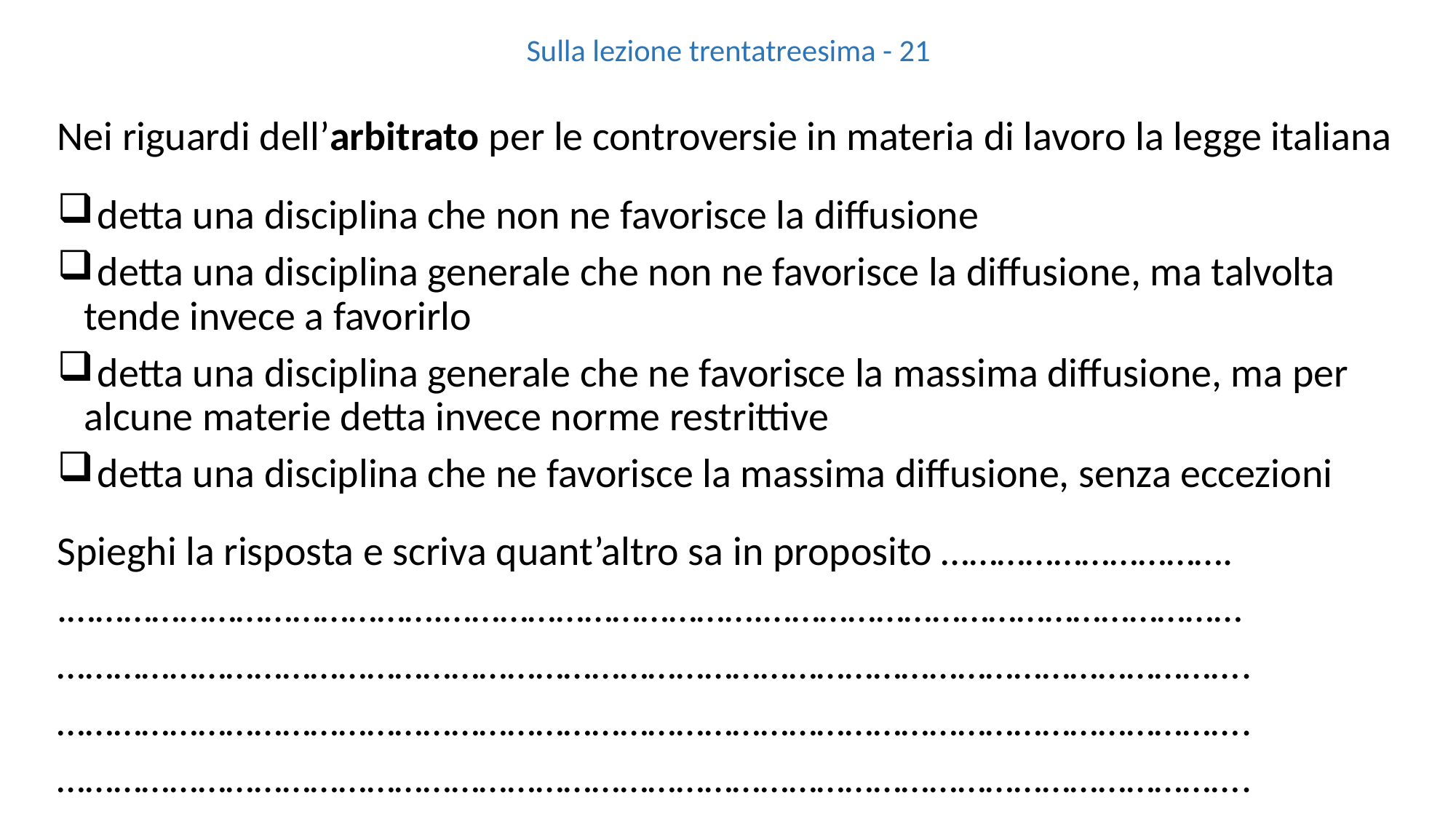

# Sulla lezione trentatreesima - 21
Nei riguardi dell’arbitrato per le controversie in materia di lavoro la legge italiana

 detta una disciplina che non ne favorisce la diffusione
 detta una disciplina generale che non ne favorisce la diffusione, ma talvolta tende invece a favorirlo
 detta una disciplina generale che ne favorisce la massima diffusione, ma per alcune materie detta invece norme restrittive
 detta una disciplina che ne favorisce la massima diffusione, senza eccezioni

Spieghi la risposta e scriva quant’altro sa in proposito ………………………….
.………………………………….…………………………….……………………………………………
……………………………………………………………………………………………………………….
……………………………………………………………………………………………………………….
……………………………………………………………………………………………………………….